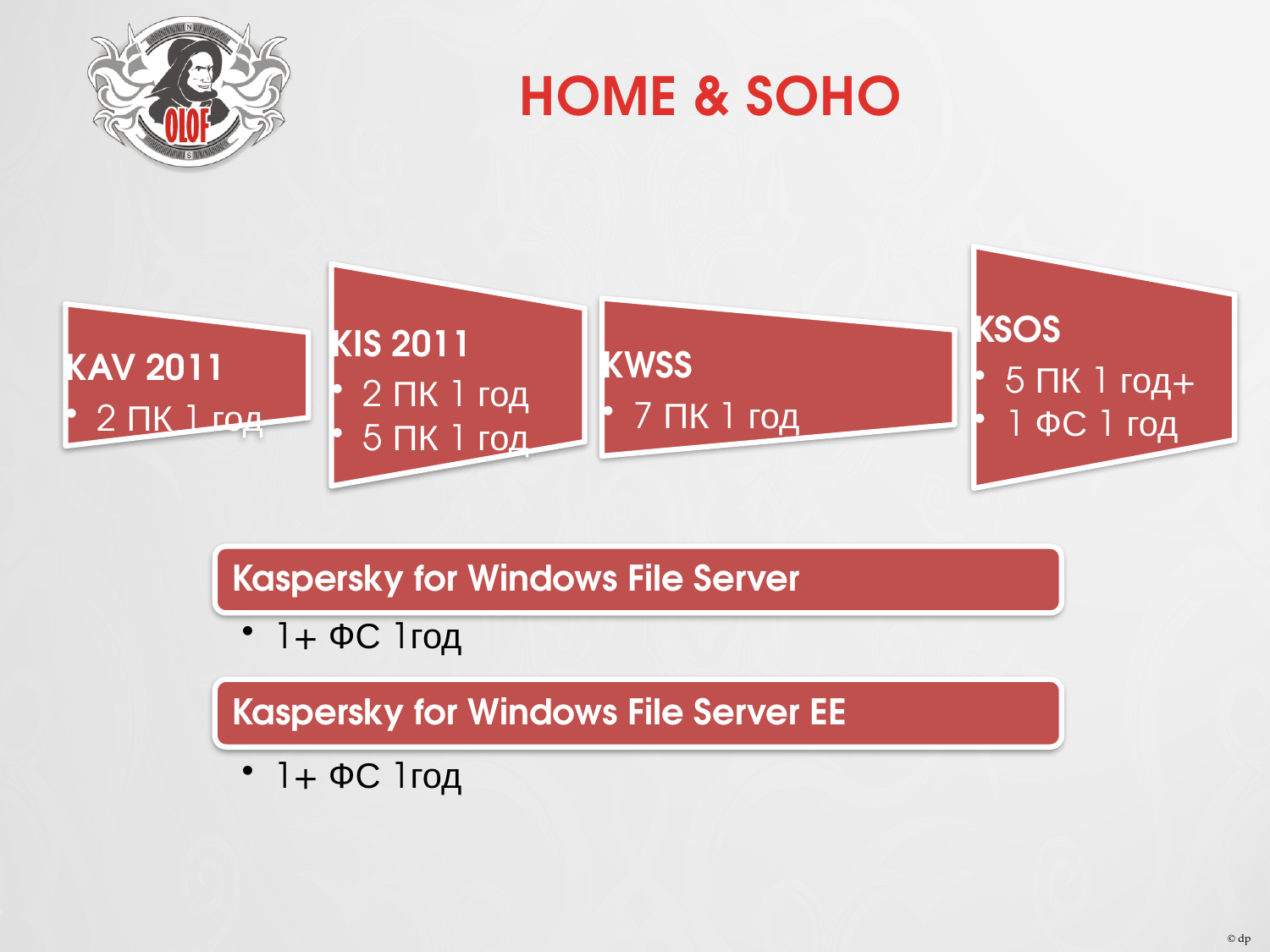

HOME & SOHO
KAV 2011
2 ПК 1 год
KIS 2011
2 ПК 1 год
5 ПК 1 год
KSOS
5 ПК 1 год+
1 ФС 1 год
KWSS
7 ПК 1 год
Kaspersky for Windows File Server
1+ ФС 1год
Kaspersky for Windows File Server EE
1+ ФС 1год